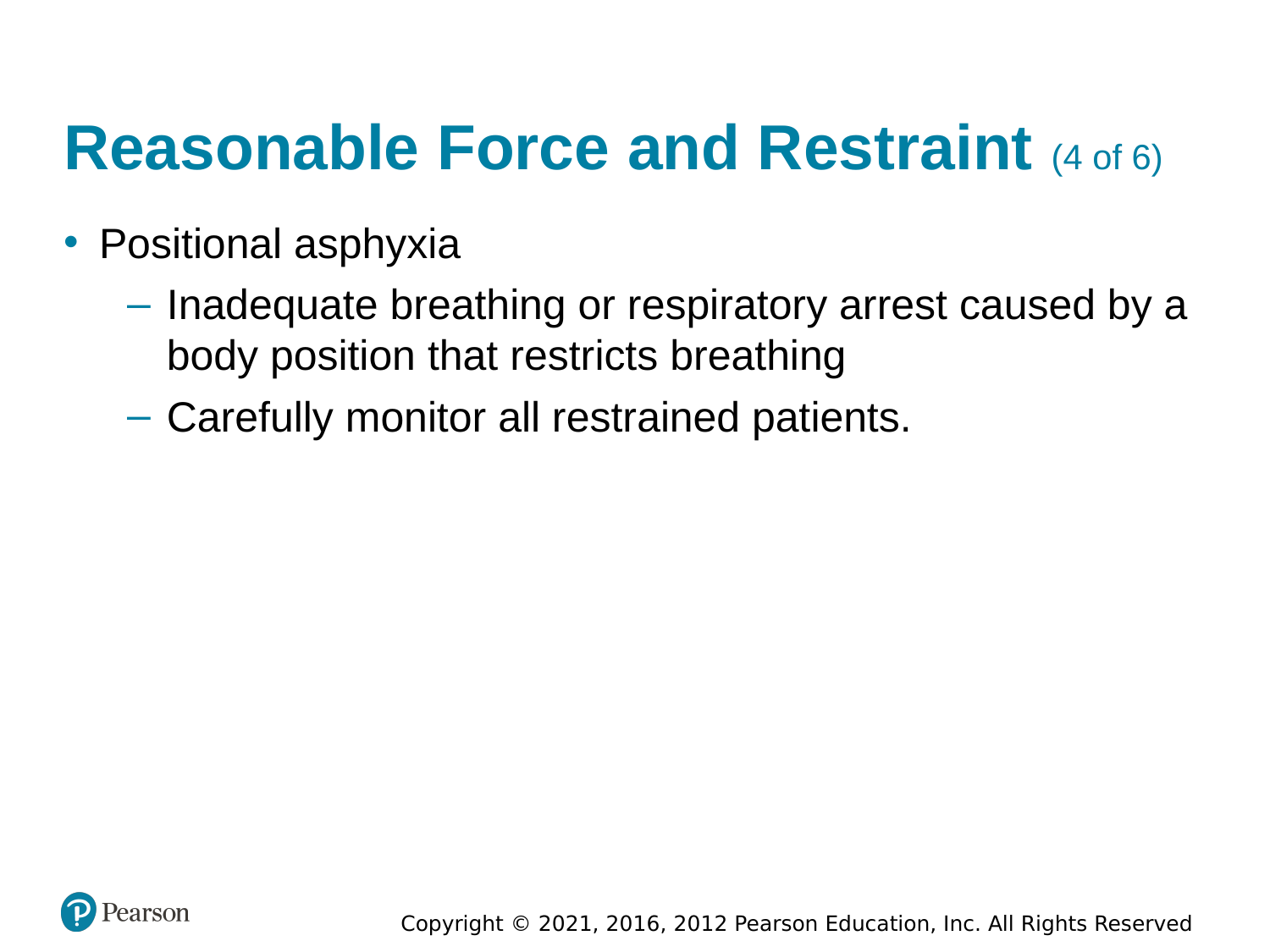

# Reasonable Force and Restraint (4 of 6)
Positional asphyxia
Inadequate breathing or respiratory arrest caused by a body position that restricts breathing
Carefully monitor all restrained patients.